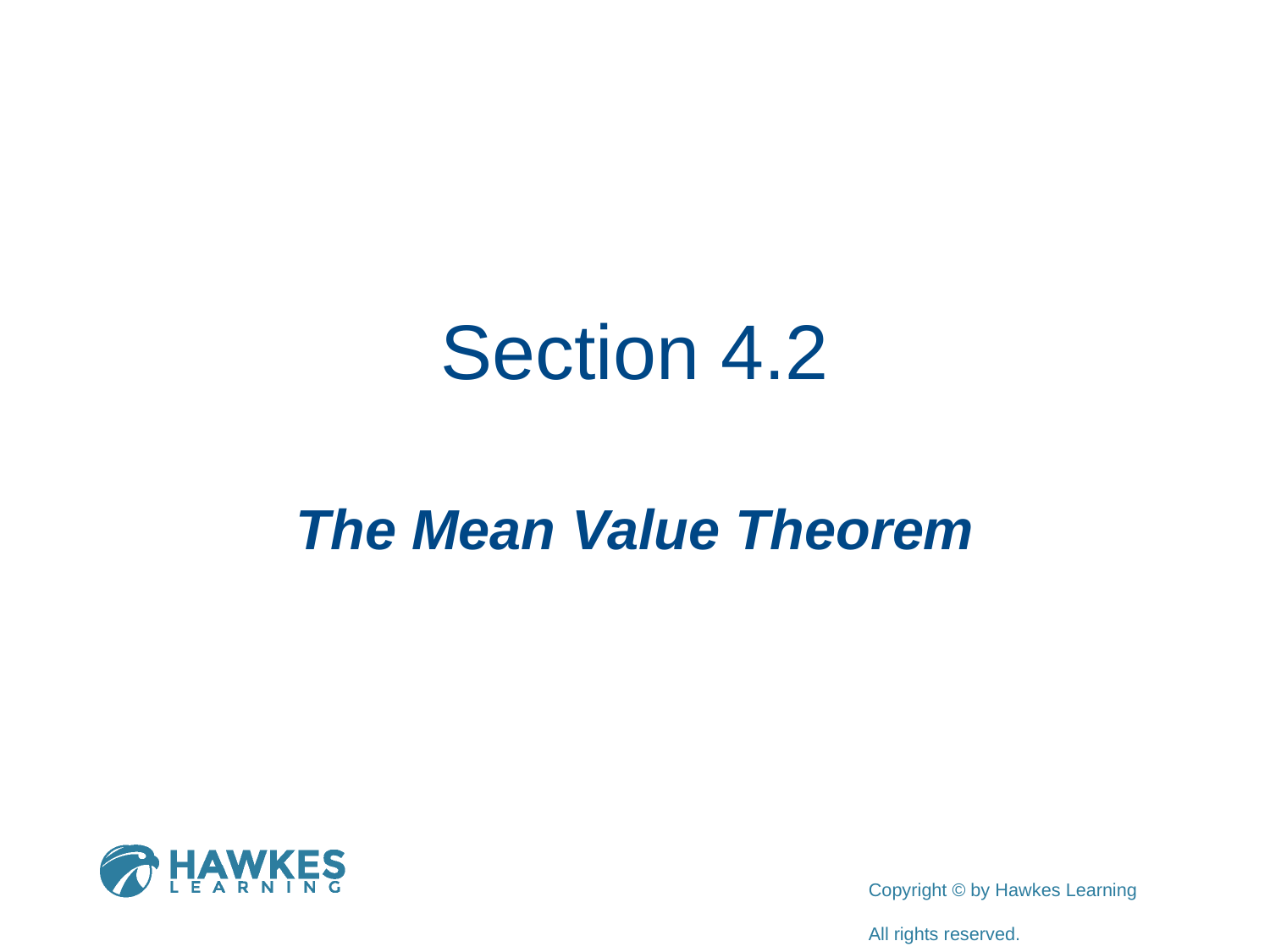

# Section 4.2
The Mean Value Theorem